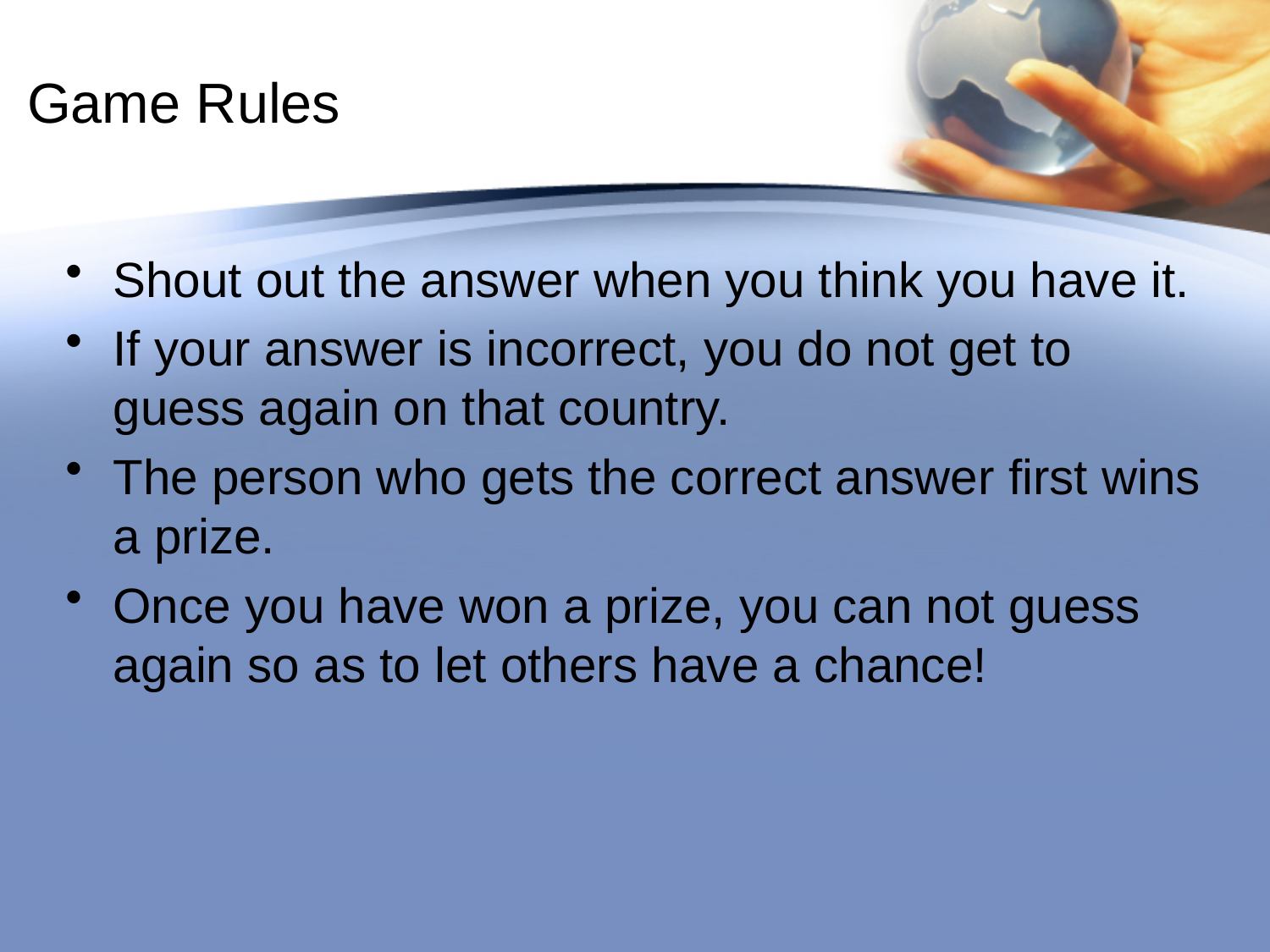

# Game Rules
Shout out the answer when you think you have it.
If your answer is incorrect, you do not get to guess again on that country.
The person who gets the correct answer first wins a prize.
Once you have won a prize, you can not guess again so as to let others have a chance!